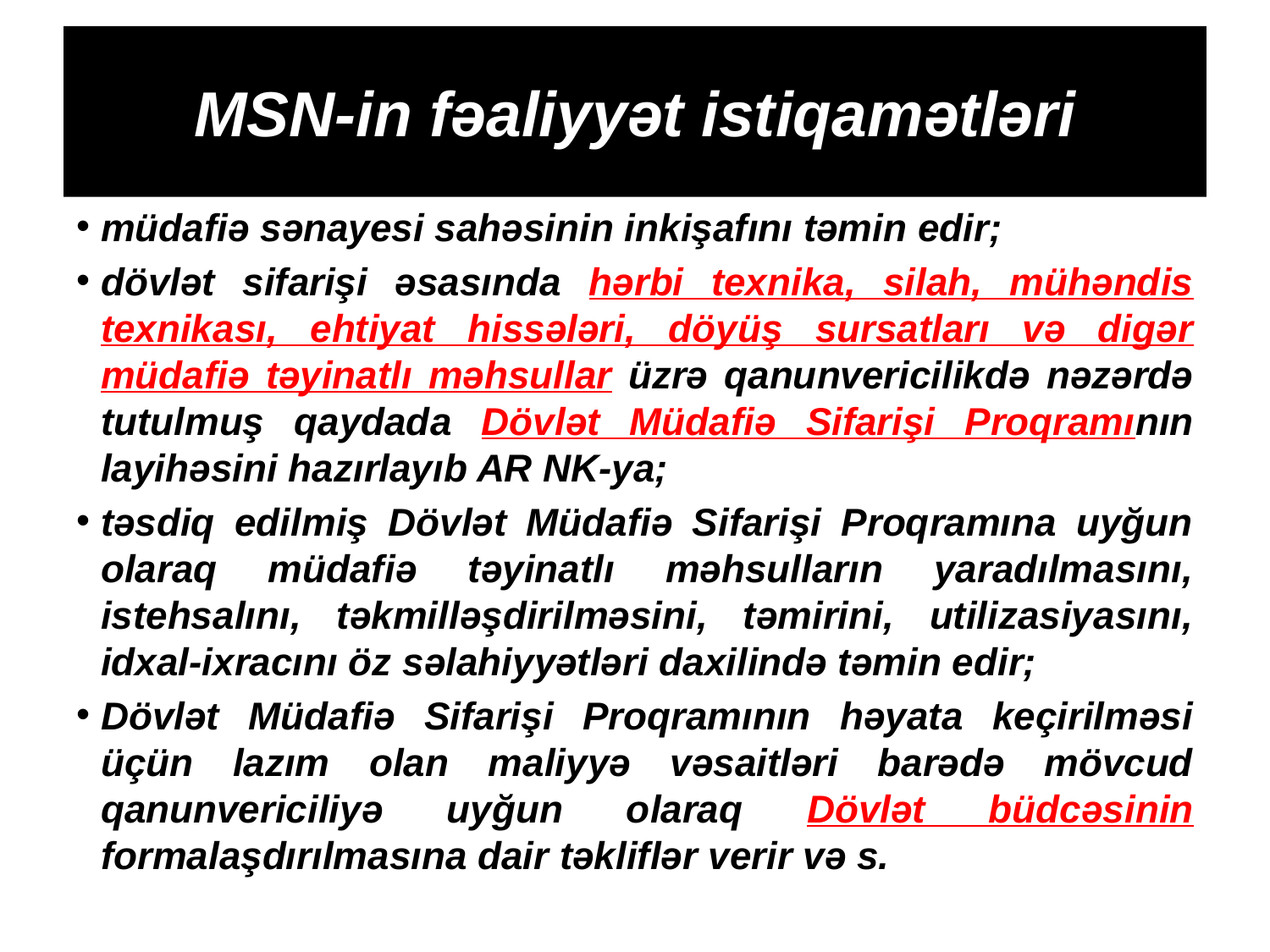

# MSN-in fəaliyyət istiqamətləri
müdafiə sənayesi sahəsinin inkişafını təmin edir;
dövlət sifarişi əsasında hərbi texnika, silah, mühəndis texnikası, ehtiyat hissələri, döyüş sursatları və digər müdafiə təyinatlı məhsullar üzrə qanunvericilikdə nəzərdə tutulmuş qaydada Dövlət Müdafiə Sifarişi Proqramının layihəsini hazırlayıb AR NK-ya;
təsdiq edilmiş Dövlət Müdafiə Sifarişi Proqramına uyğun olaraq müdafiə təyinatlı məhsulların yaradılmasını, istehsalını, təkmilləşdirilməsini, təmirini, utilizasiyasını, idxal-ixracını öz səlahiyyətləri daxilində təmin edir;
Dövlət Müdafiə Sifarişi Proqramının həyata keçirilməsi üçün lazım olan maliyyə vəsaitləri barədə mövcud qanunvericiliyə uyğun olaraq Dövlət büdcəsinin formalaşdırılmasına dair təkliflər verir və s.